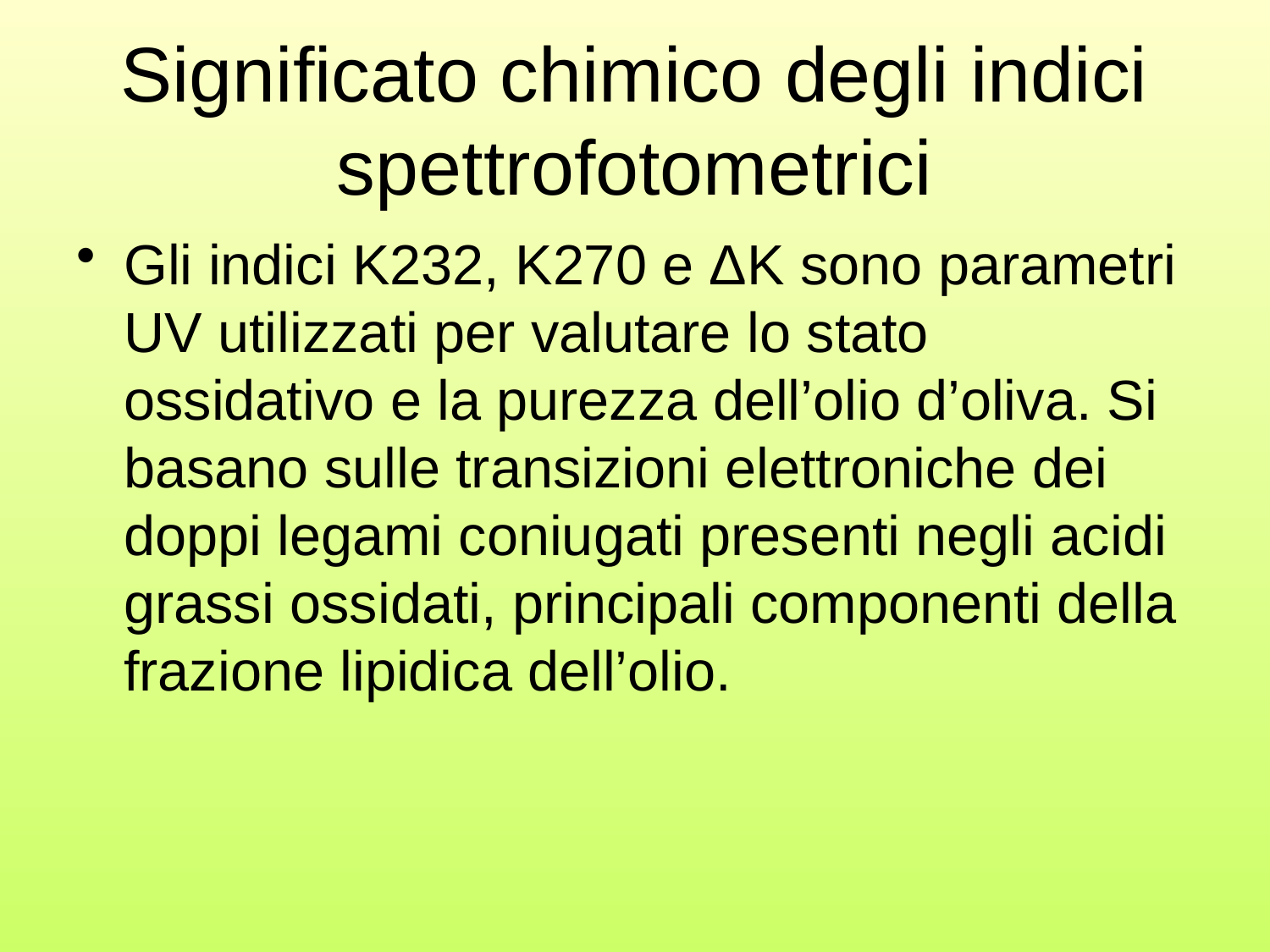

# Significato chimico degli indici spettrofotometrici
Gli indici K232, K270 e ΔK sono parametri UV utilizzati per valutare lo stato ossidativo e la purezza dell’olio d’oliva. Si basano sulle transizioni elettroniche dei doppi legami coniugati presenti negli acidi grassi ossidati, principali componenti della frazione lipidica dell’olio.